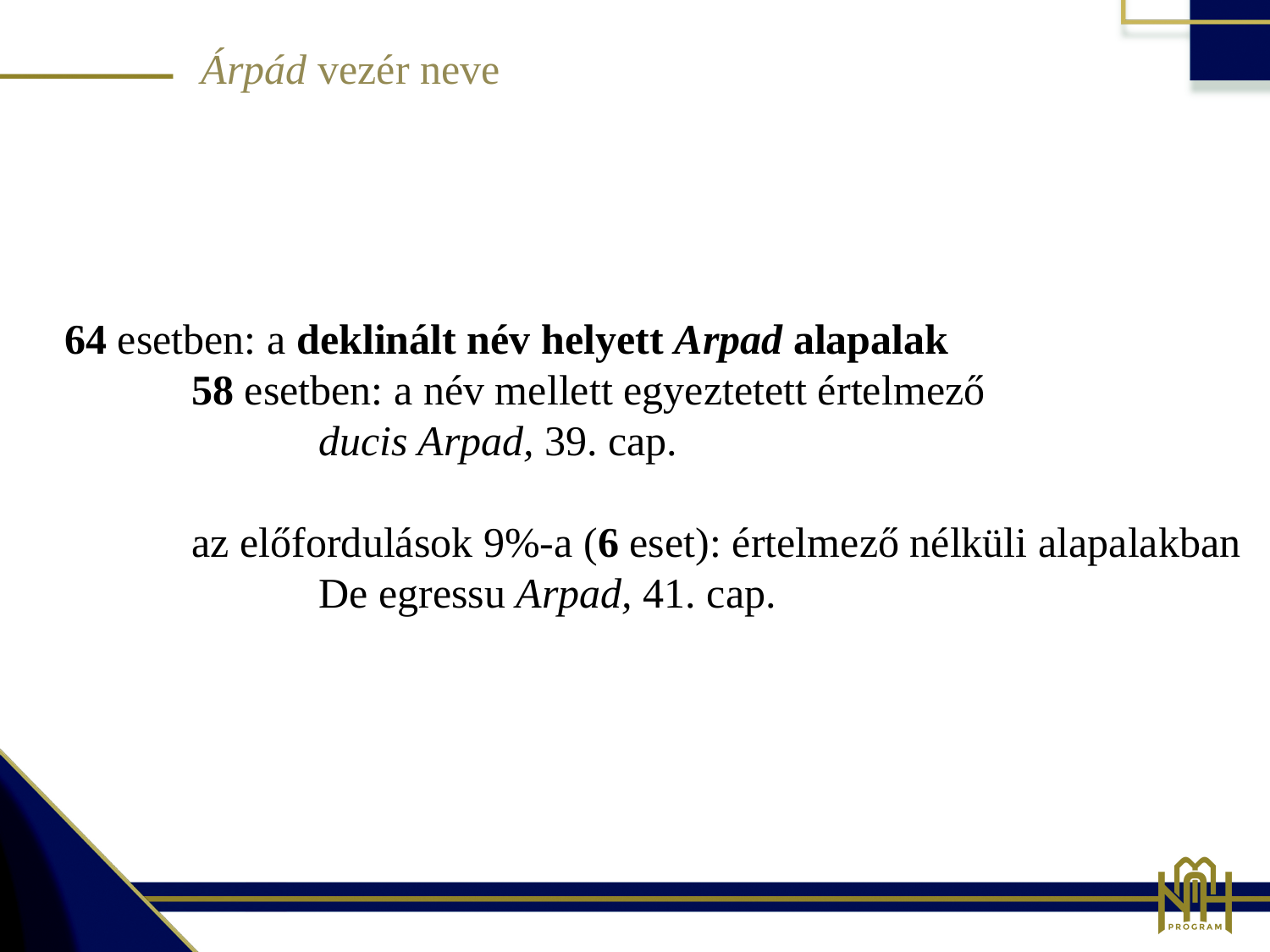

Árpád vezér neve
64 esetben: a deklinált név helyett Arpad alapalak
	58 esetben: a név mellett egyeztetett értelmező
		ducis Arpad, 39. cap.

	az előfordulások 9%-a (6 eset): értelmező nélküli alapalakban
		De egressu Arpad, 41. cap.